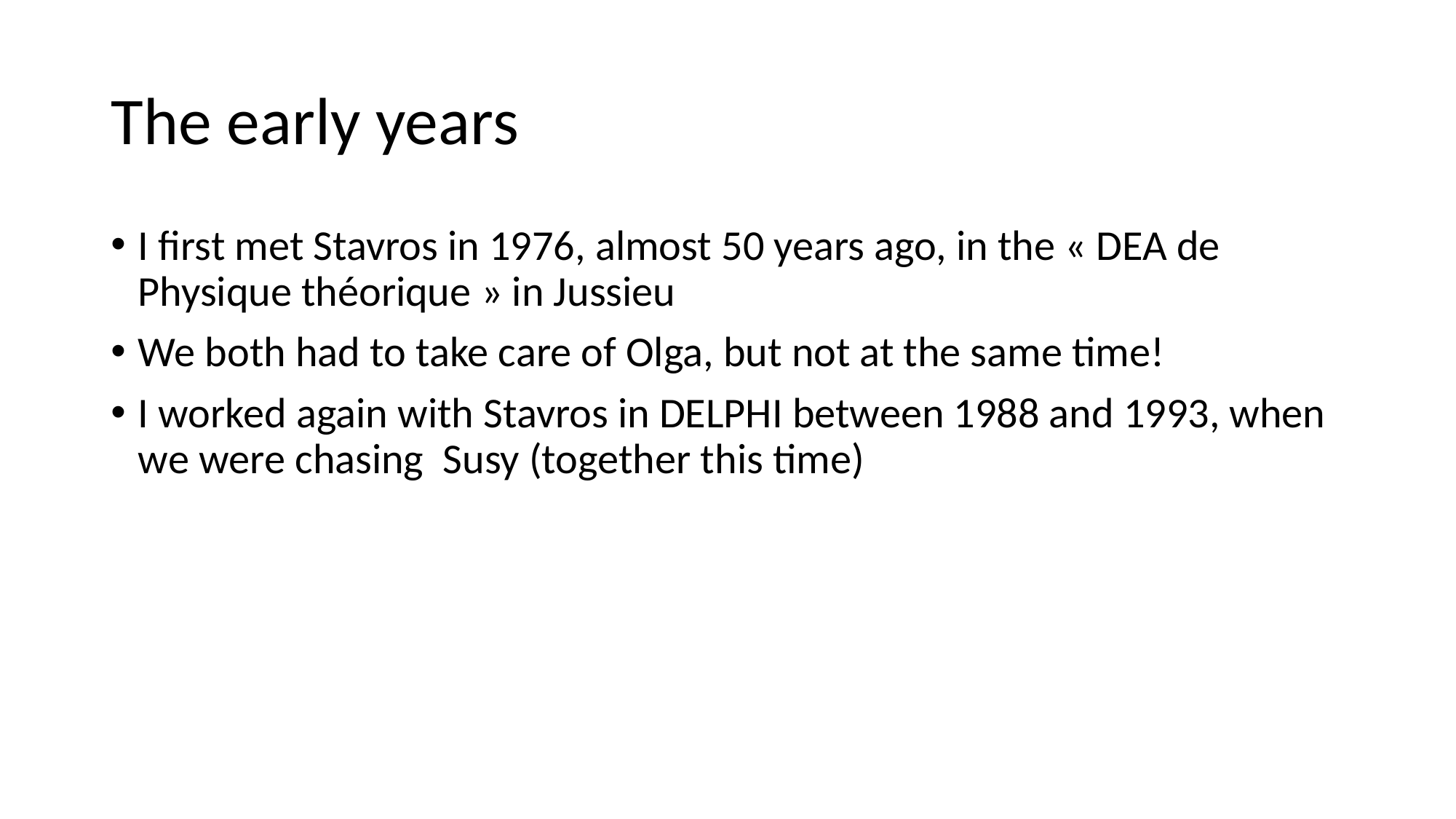

# The early years
I first met Stavros in 1976, almost 50 years ago, in the « DEA de Physique théorique » in Jussieu
We both had to take care of Olga, but not at the same time!
I worked again with Stavros in DELPHI between 1988 and 1993, when we were chasing  Susy (together this time)